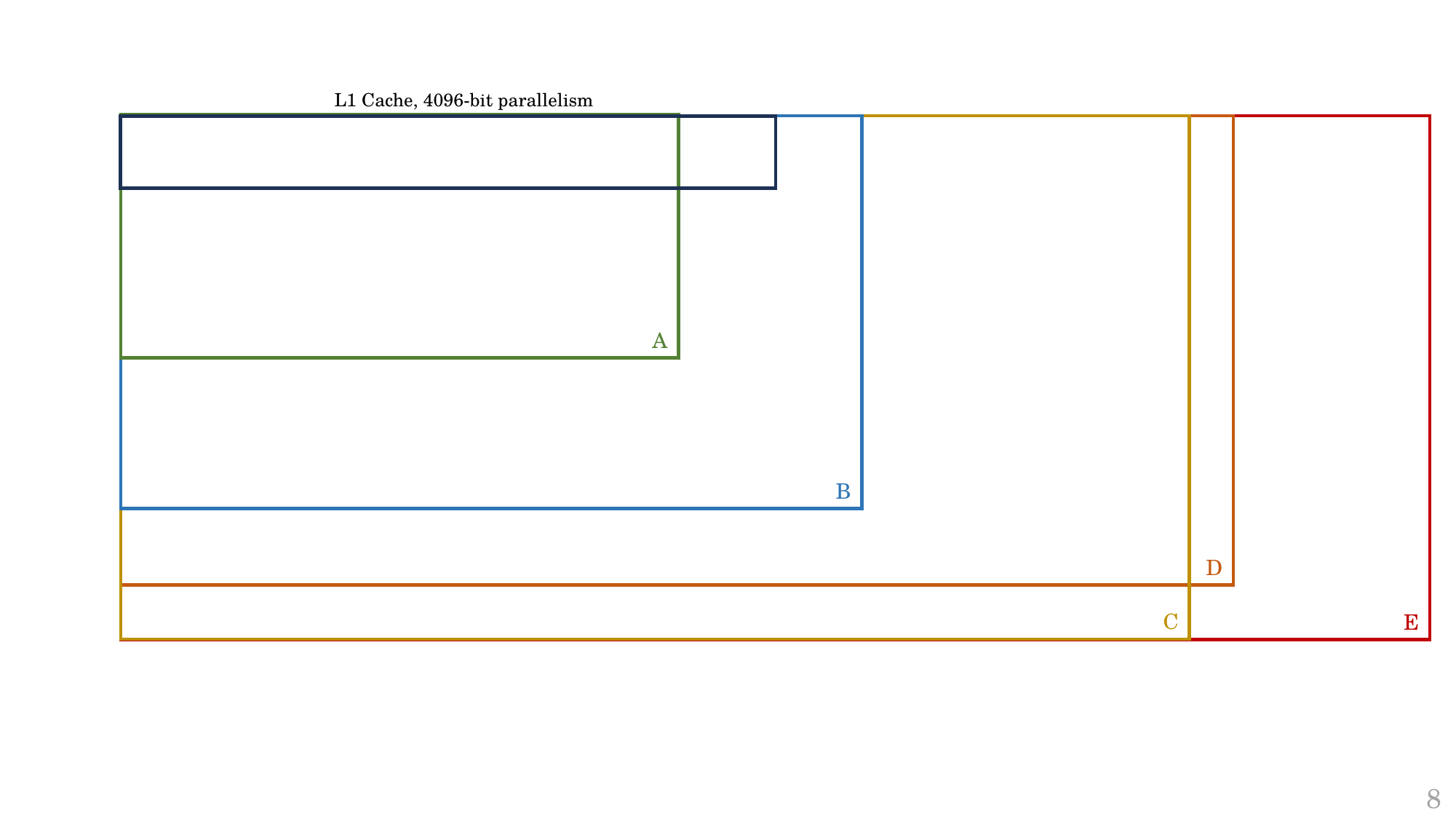

L1 Cache, 4096-bit parallelism
A
E
D
C
B

8